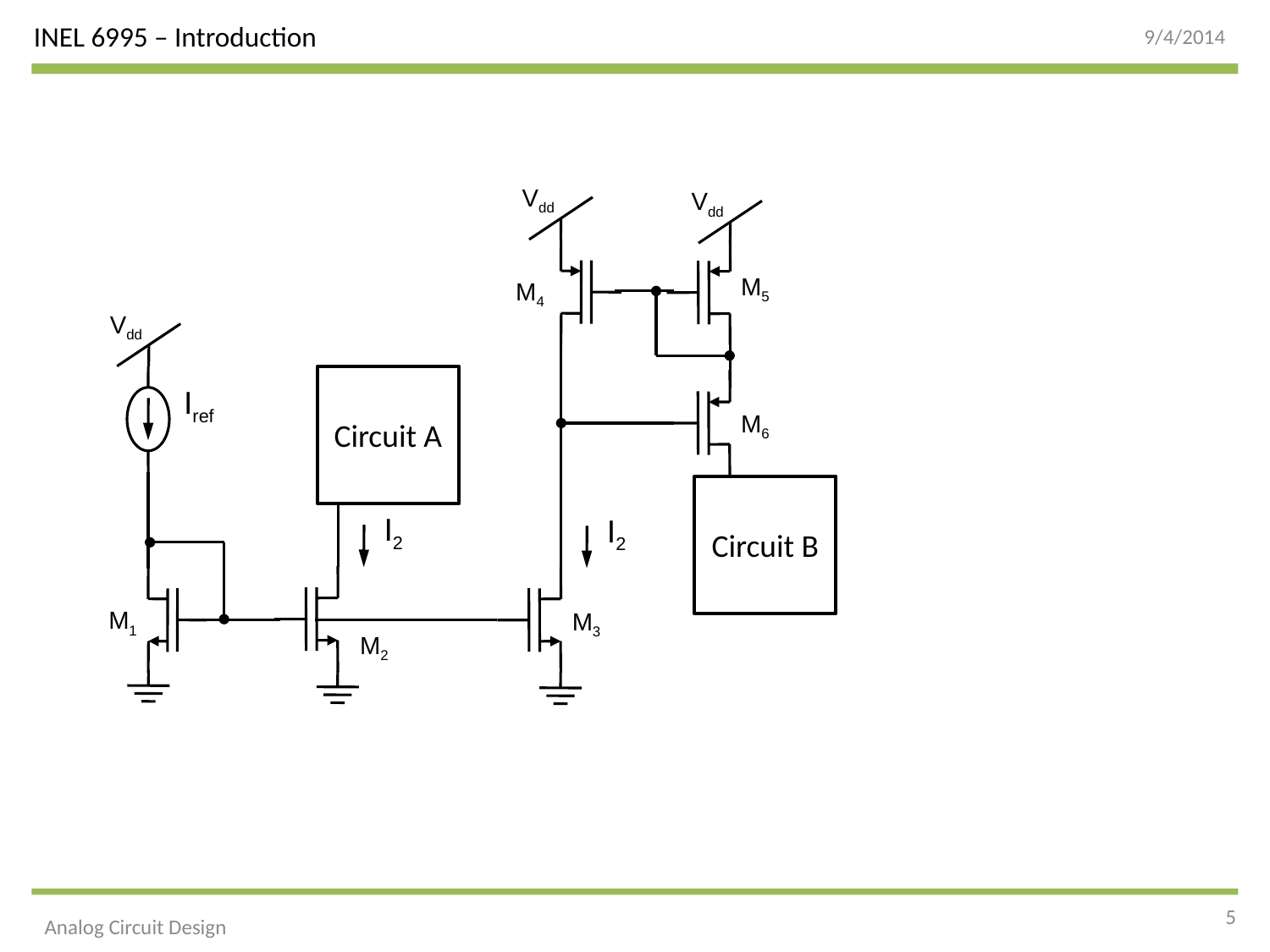

9/4/2014
Vdd
Vdd
M5
M4
Vdd

Iref
Circuit A
M6
Circuit B
I2
I2
M1
M3
M2
5
Analog Circuit Design